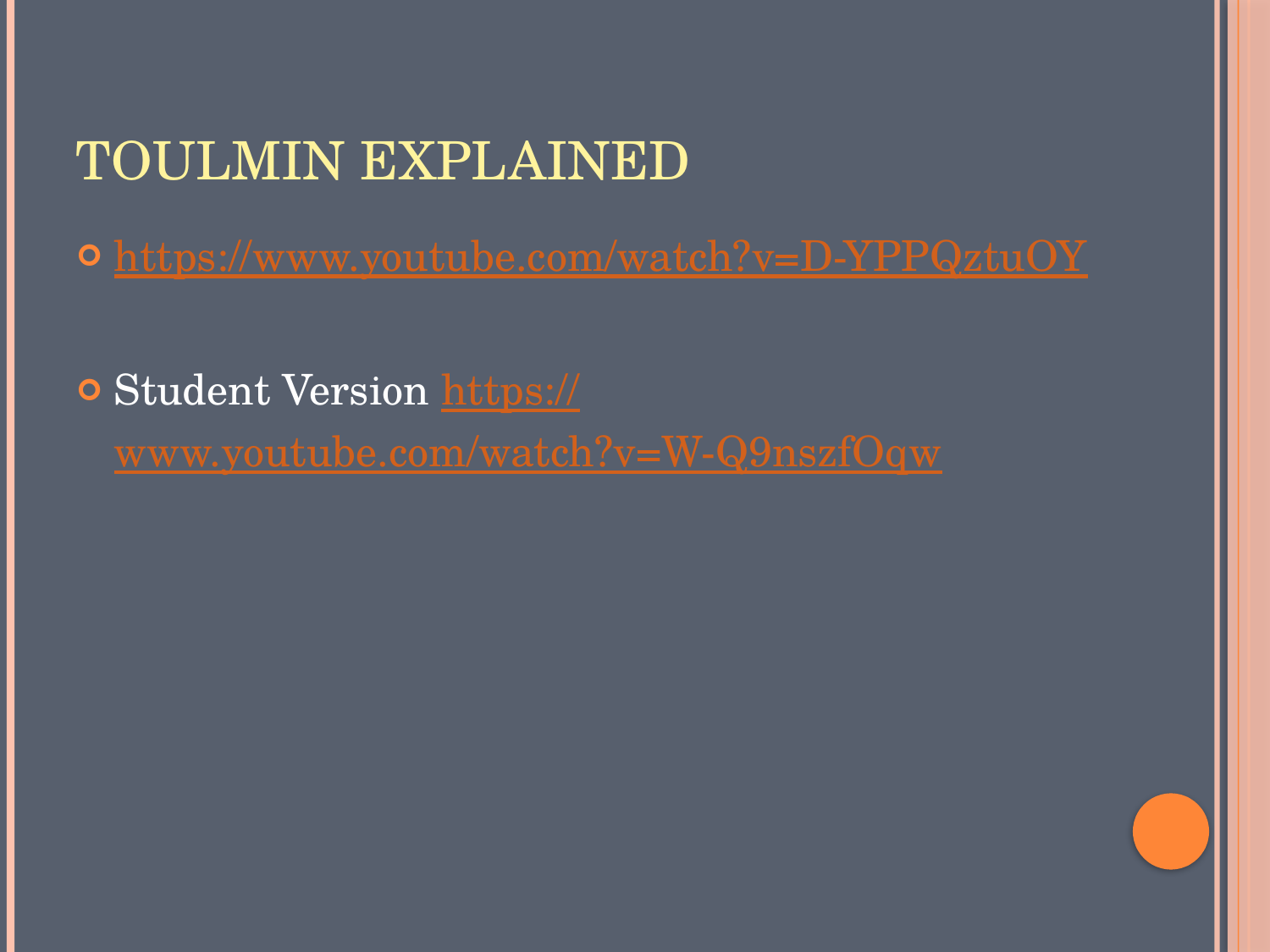

# Toulmin Explained
https://www.youtube.com/watch?v=D-YPPQztuOY

Student Version https://www.youtube.com/watch?v=W-Q9nszfOqw